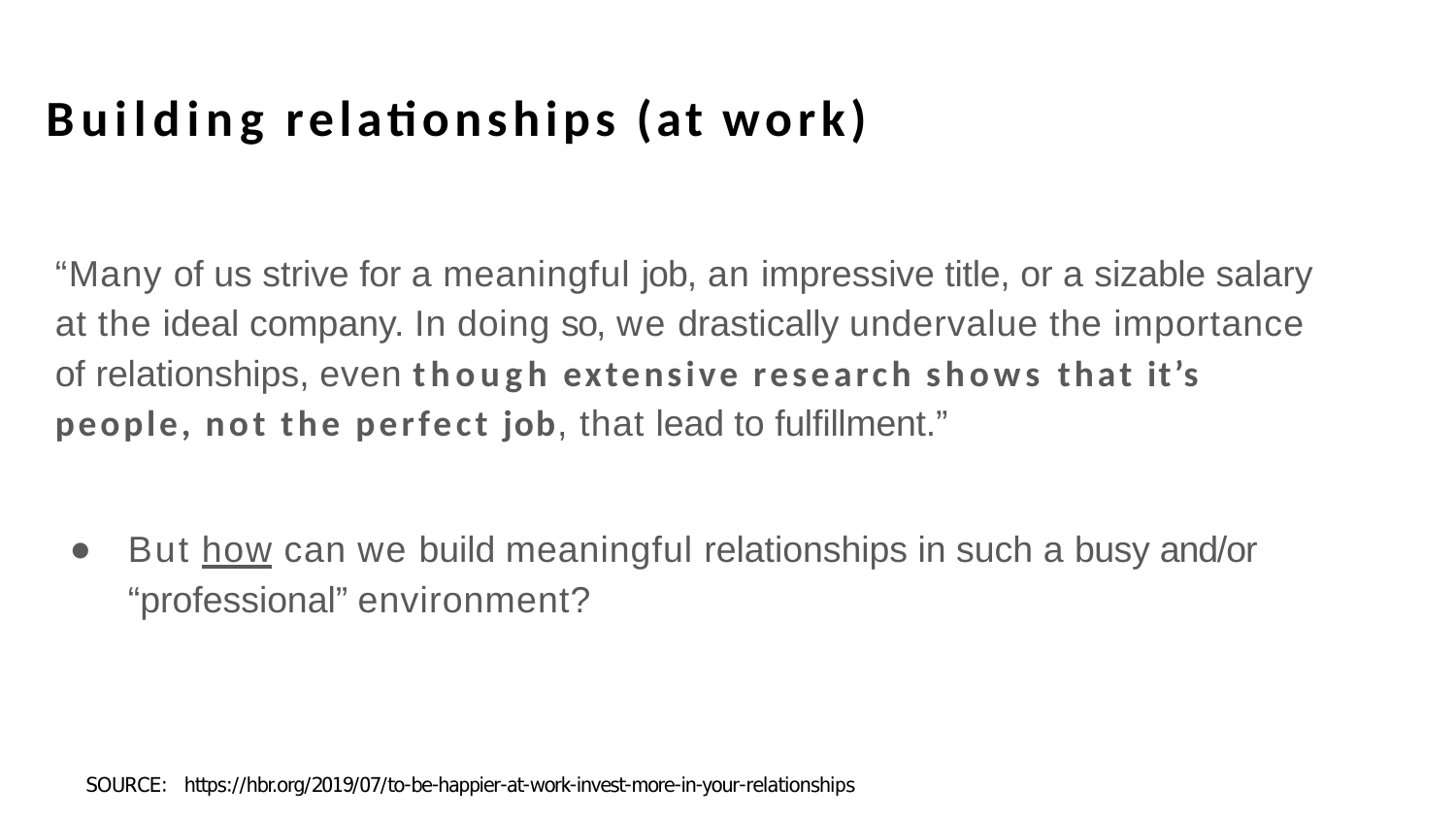

# Building relationships (at work)
“Many of us strive for a meaningful job, an impressive title, or a sizable salary at the ideal company. In doing so, we drastically undervalue the importance of relationships, even though extensive research shows that it’s people, not the perfect job, that lead to fulﬁllment.”

But how can we build meaningful relationships in such a busy and/or “professional” environment?
SOURCE: https://hbr.org/2019/07/to-be-happier-at-work-invest-more-in-your-relationships